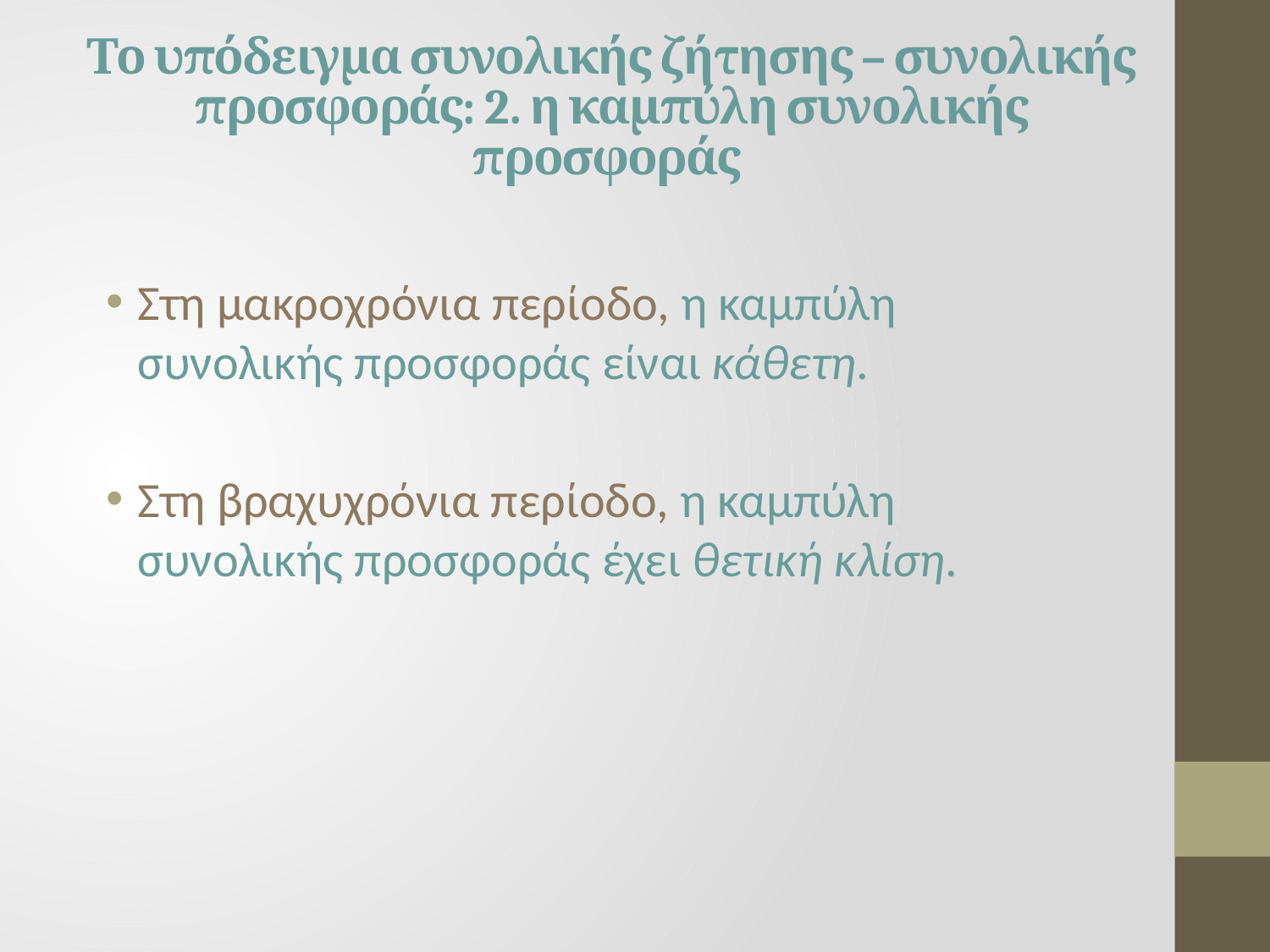

Το υπόδειγμα συνολικής ζήτησης – συνολικής προσφοράς: 2. η καμπύλη συνολικής προσφοράς
Στη μακροχρόνια περίοδο, η καμπύλη συνολικής προσφοράς είναι κάθετη.

Στη βραχυχρόνια περίοδο, η καμπύλη συνολικής προσφοράς έχει θετική κλίση.